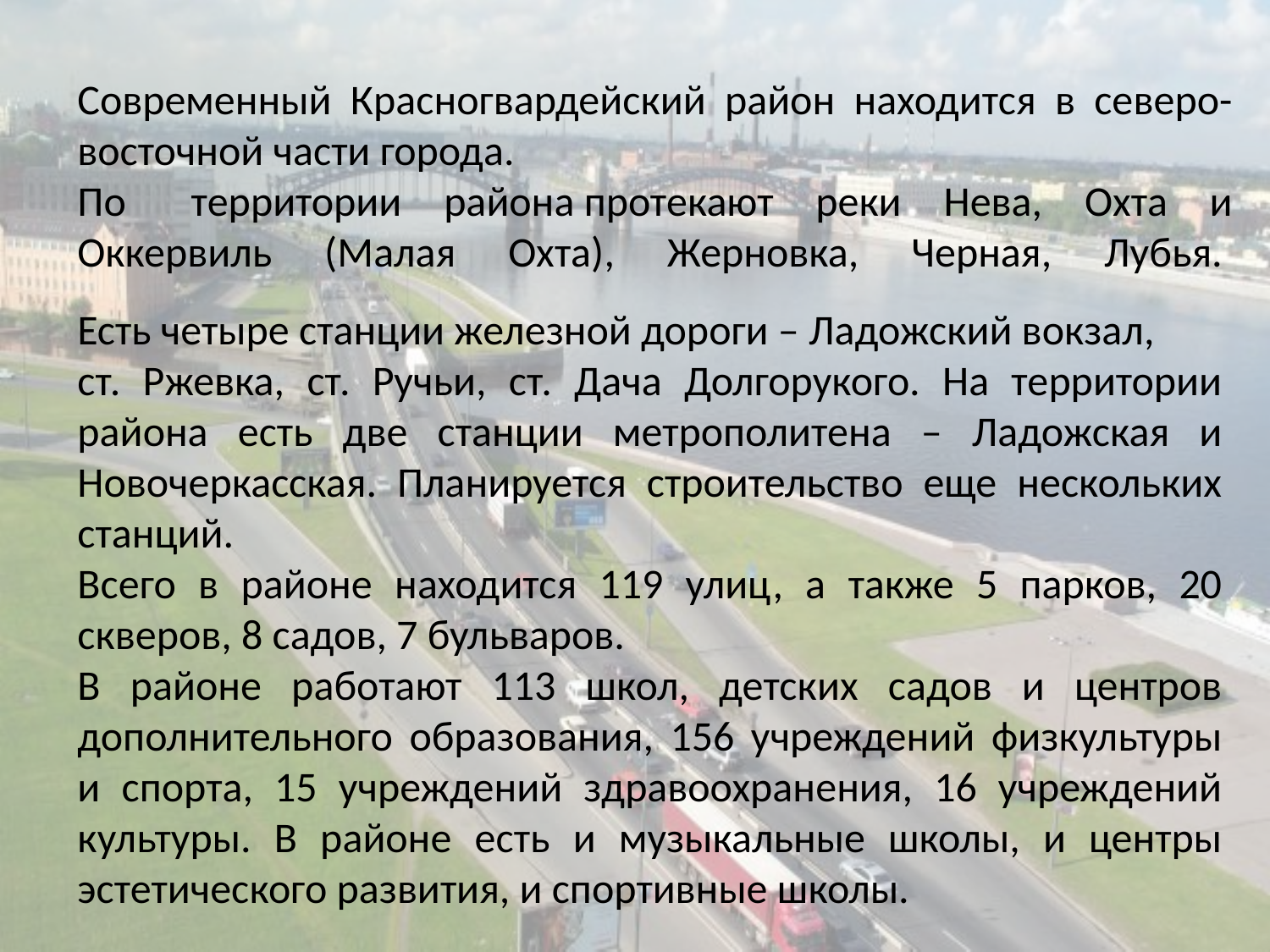

Современный Красногвардейский район находится в северо-восточной части города.
По  территории  района протекают  реки  Нева,  Охта  и Оккервиль (Малая Охта), Жерновка, Черная, Лубья.

Есть четыре станции железной дороги – Ладожский вокзал,
ст. Ржевка, ст. Ручьи, ст. Дача Долгорукого. На территории района есть две станции метрополитена – Ладожская и Новочеркасская. Планируется строительство еще нескольких станций.
Всего в районе находится 119 улиц, а также 5 парков, 20 скверов, 8 садов, 7 бульваров.
В районе работают 113 школ, детских садов и центров дополнительного образования, 156 учреждений физкультуры и спорта, 15 учреждений здравоохранения, 16 учреждений культуры. В районе есть и музыкальные школы, и центры эстетического развития, и спортивные школы.